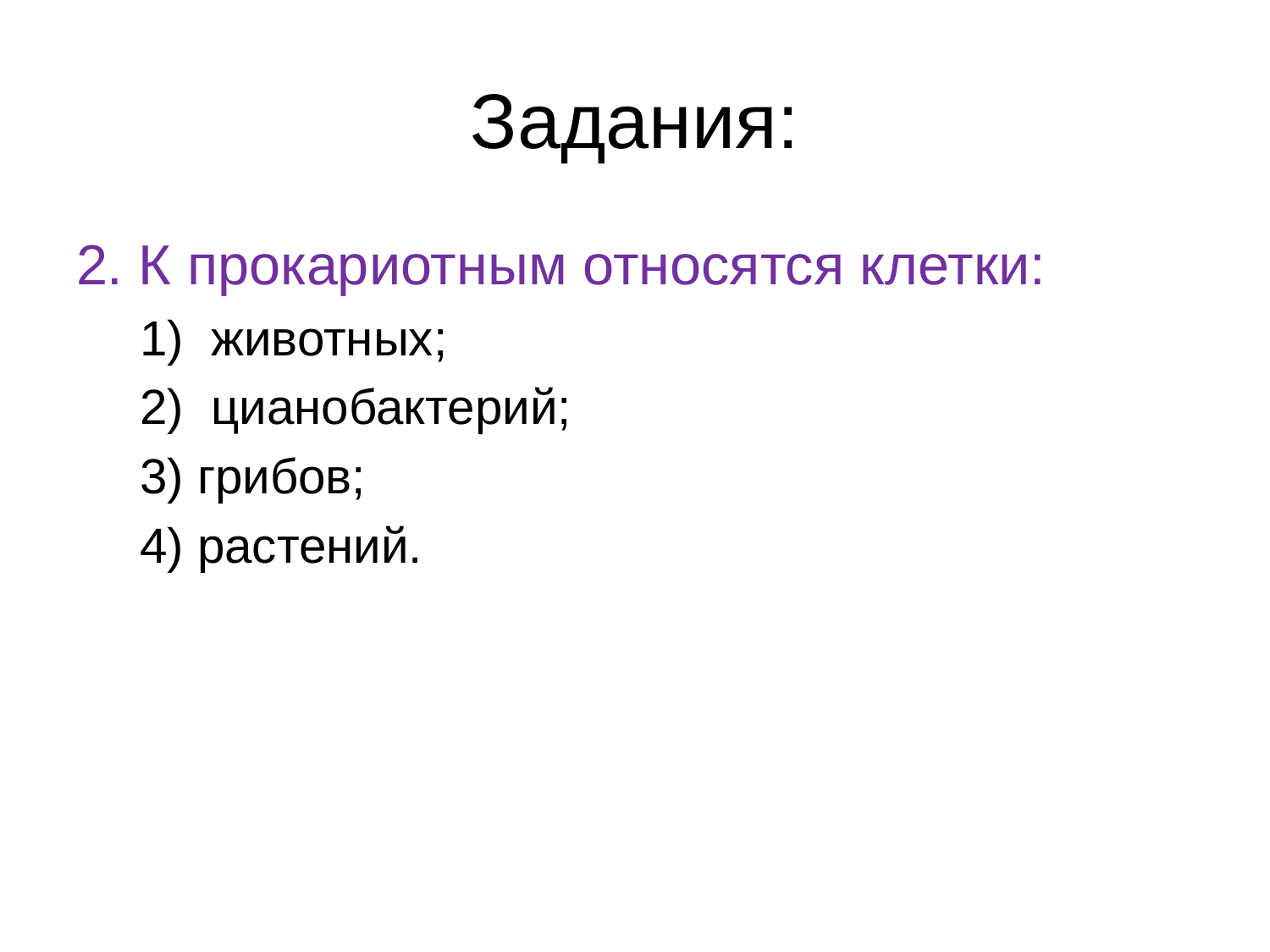

# Задания:
2. К прокариотным относятся клетки:
животных;
цианобактерий;
3) грибов;
4) растений.